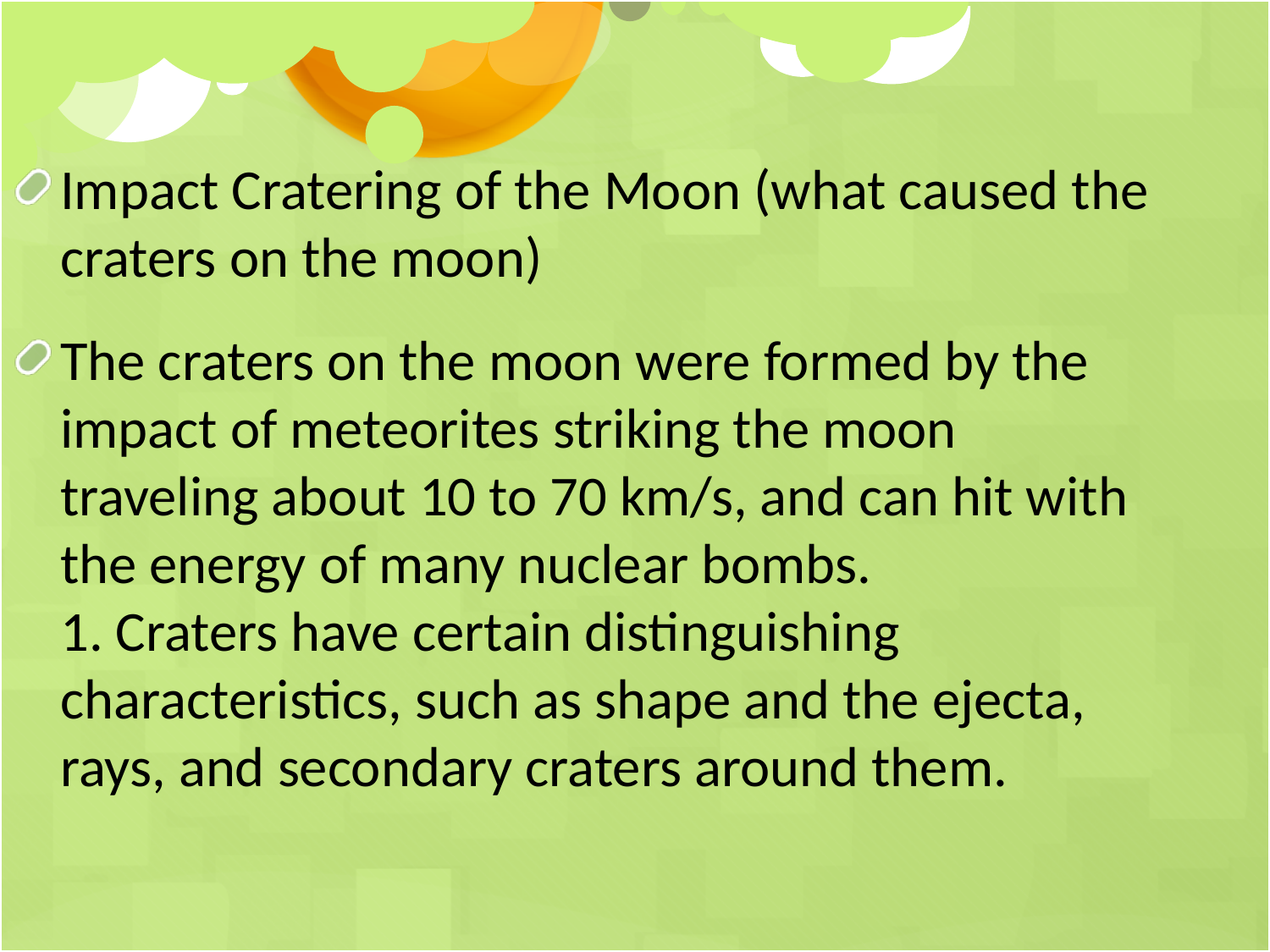

Impact Cratering of the Moon (what caused the craters on the moon)
The craters on the moon were formed by the impact of meteorites striking the moon traveling about 10 to 70 km/s, and can hit with the energy of many nuclear bombs.
1. Craters have certain distinguishing characteristics, such as shape and the ejecta, rays, and secondary craters around them.